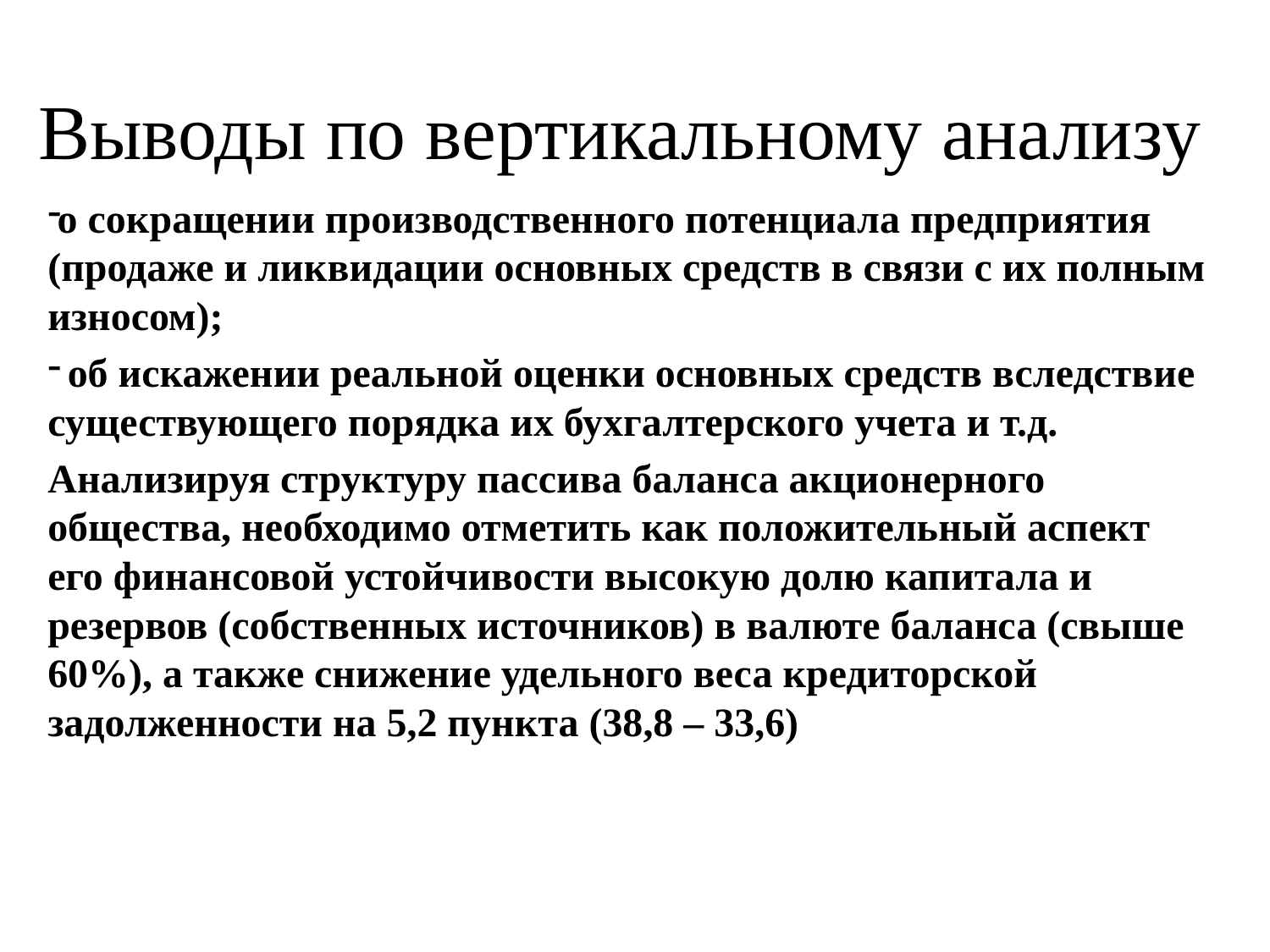

# Выводы по вертикальному анализу
о сокращении производственного потенциала предприятия (продаже и ликвидации основных средств в связи с их полным износом);
 об искажении реальной оценки основных средств вследствие существующего порядка их бухгалтерского учета и т.д.
Анализируя структуру пассива баланса акционерного общества, необходимо отметить как положительный аспект его финансовой устойчивости высокую долю капитала и резервов (собственных источников) в валюте баланса (свыше 60%), а также снижение удельного веса кредиторской задолженности на 5,2 пункта (38,8 – 33,6)